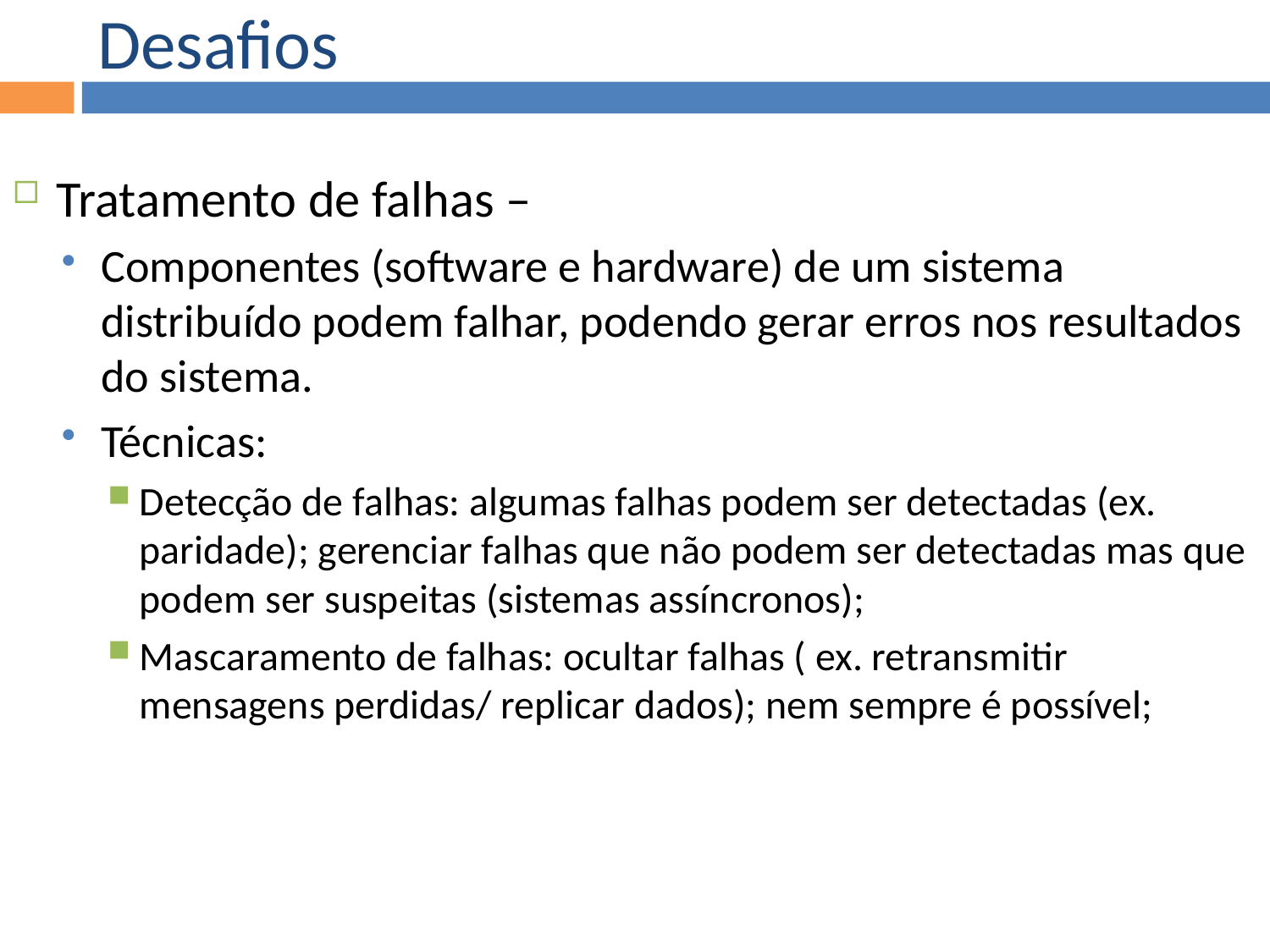

Desafios

Tratamento de falhas –
Componentes (software e hardware) de um sistema distribuído podem falhar, podendo gerar erros nos resultados do sistema.
Técnicas:
Detecção de falhas: algumas falhas podem ser detectadas (ex. paridade); gerenciar falhas que não podem ser detectadas mas que podem ser suspeitas (sistemas assíncronos);
Mascaramento de falhas: ocultar falhas ( ex. retransmitir mensagens perdidas/ replicar dados); nem sempre é possível;